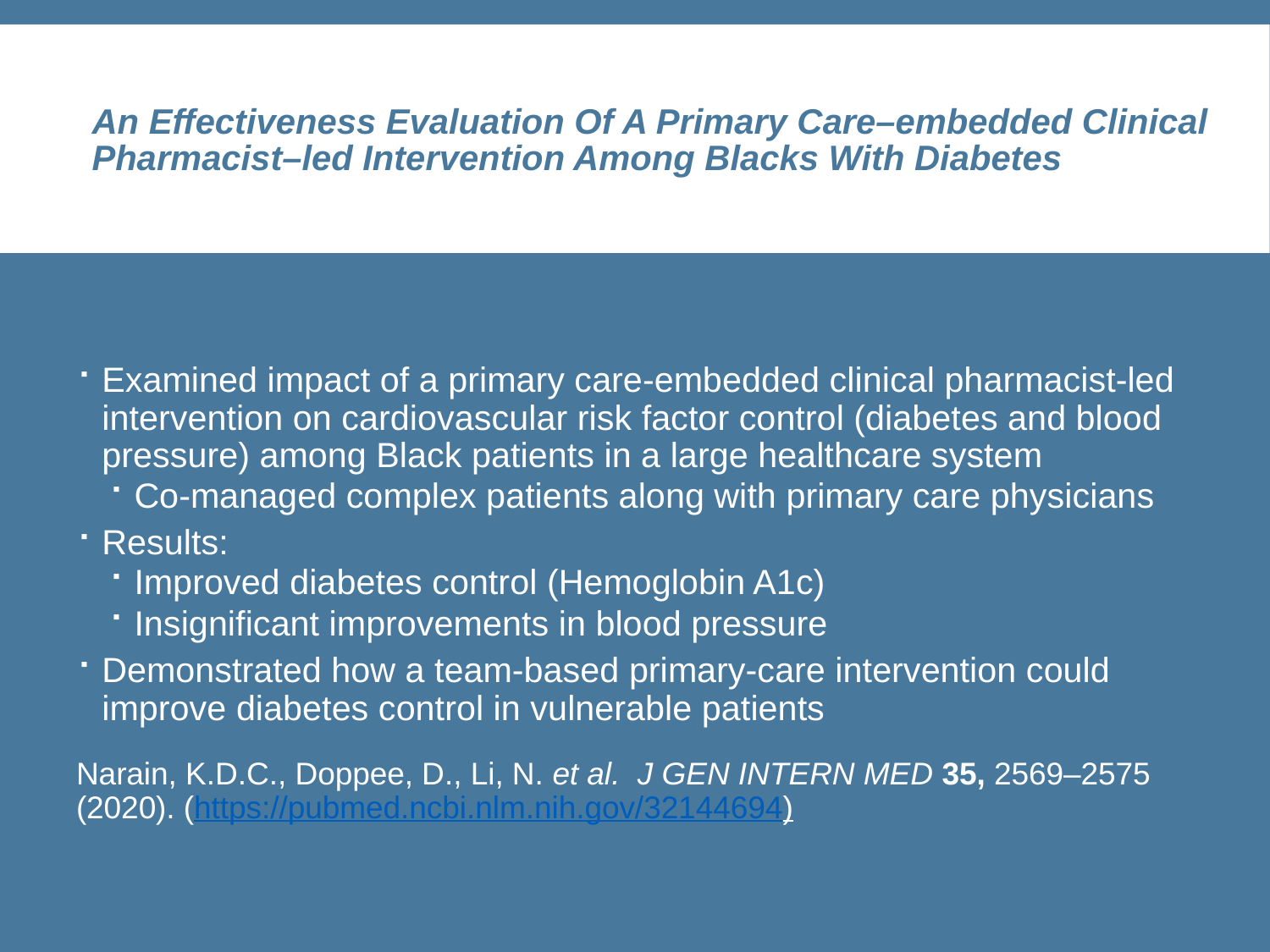

# An Effectiveness Evaluation Of A Primary Care–embedded Clinical Pharmacist–led Intervention Among Blacks With Diabetes

Examined impact of a primary care-embedded clinical pharmacist-led intervention on cardiovascular risk factor control (diabetes and blood pressure) among Black patients in a large healthcare system
Co-managed complex patients along with primary care physicians
Results:
Improved diabetes control (Hemoglobin A1c)
Insignificant improvements in blood pressure
Demonstrated how a team-based primary-care intervention could improve diabetes control in vulnerable patients

Narain, K.D.C., Doppee, D., Li, N. et al.  J GEN INTERN MED 35, 2569–2575 (2020). (https://pubmed.ncbi.nlm.nih.gov/32144694)